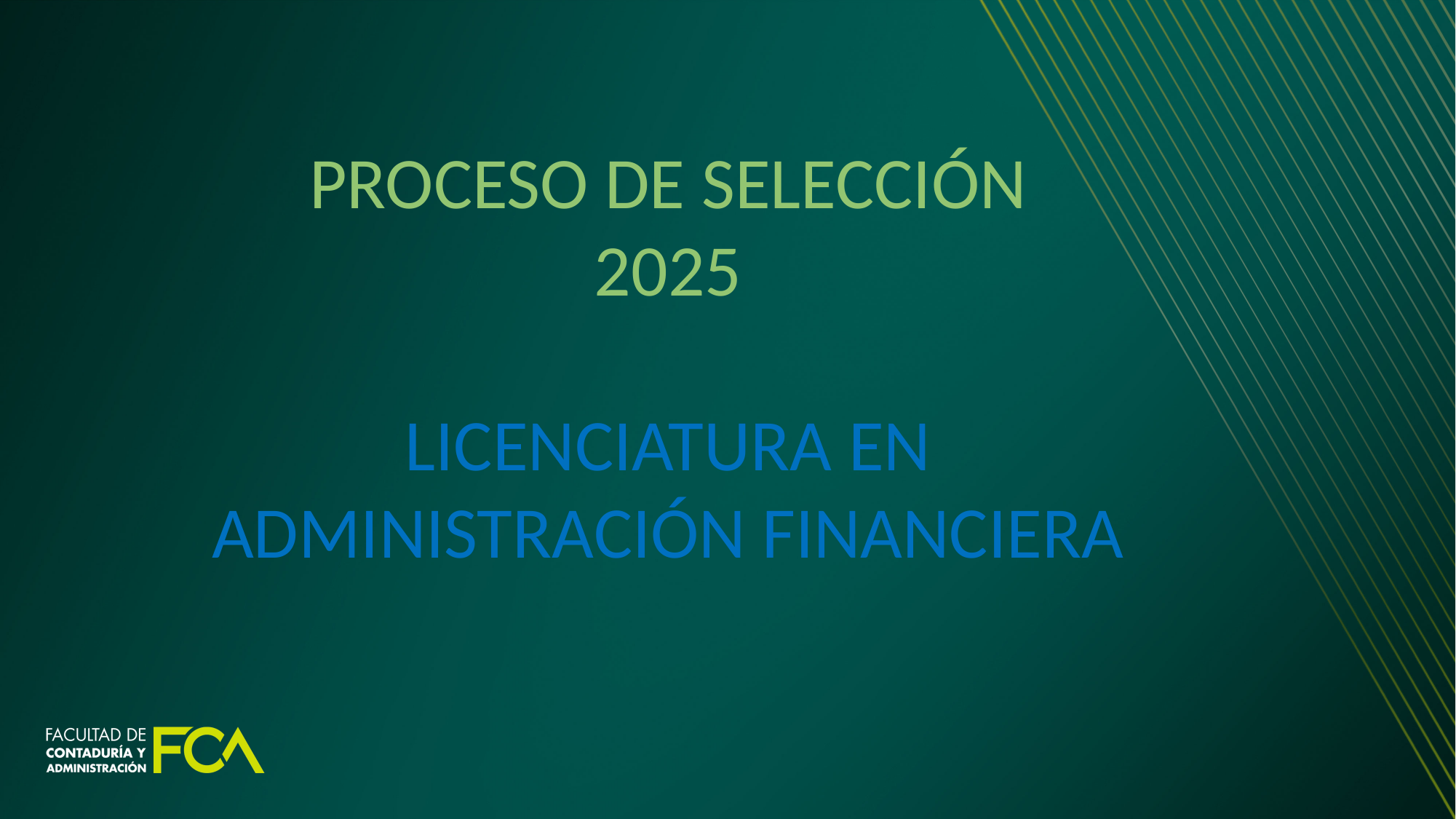

PROCESO DE SELECCIÓN
2025

LICENCIATURA EN ADMINISTRACIÓN FINANCIERA